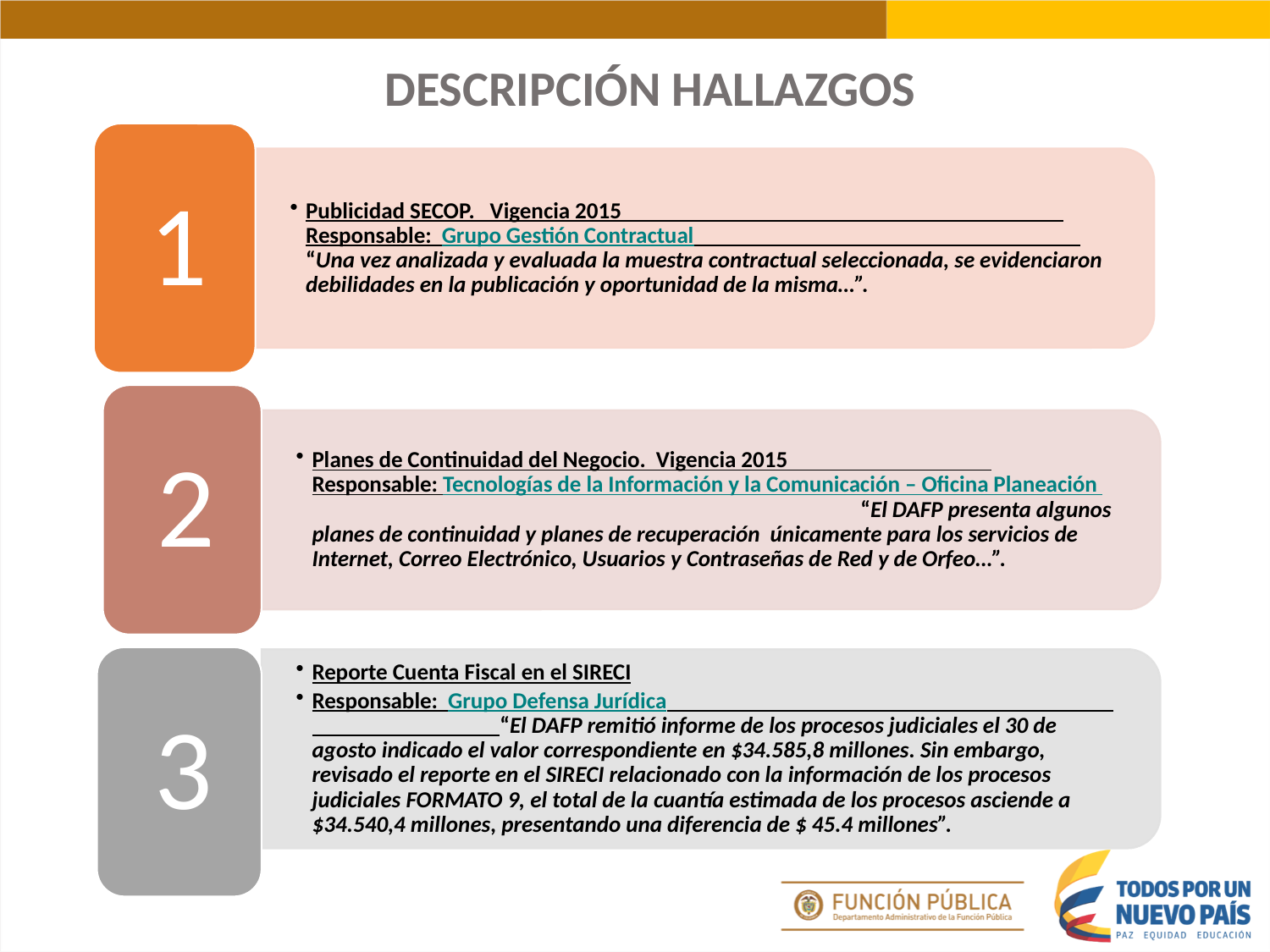

DESCRIPCIÓN HALLAZGOS
Publicidad SECOP.   Vigencia 2015                                                                                        Responsable:  Grupo Gestión Contractual                                                                             “Una vez analizada y evaluada la muestra contractual seleccionada, se evidenciaron debilidades en la publicación y oportunidad de la misma…”.
1
Planes de Continuidad del Negocio.  Vigencia 2015                                         Responsable: Tecnologías de la Información y la Comunicación – Oficina Planeación                                                                                                                “El DAFP presenta algunos planes de continuidad y planes de recuperación  únicamente para los servicios de Internet, Correo Electrónico, Usuarios y Contraseñas de Red y de Orfeo…”.
2
Reporte Cuenta Fiscal en el SIRECI
Responsable:  Grupo Defensa Jurídica                                                                                                                              “El DAFP remitió informe de los procesos judiciales el 30 de agosto indicado el valor correspondiente en $34.585,8 millones. Sin embargo, revisado el reporte en el SIRECI relacionado con la información de los procesos judiciales FORMATO 9, el total de la cuantía estimada de los procesos asciende a $34.540,4 millones, presentando una diferencia de $ 45.4 millones”.
3